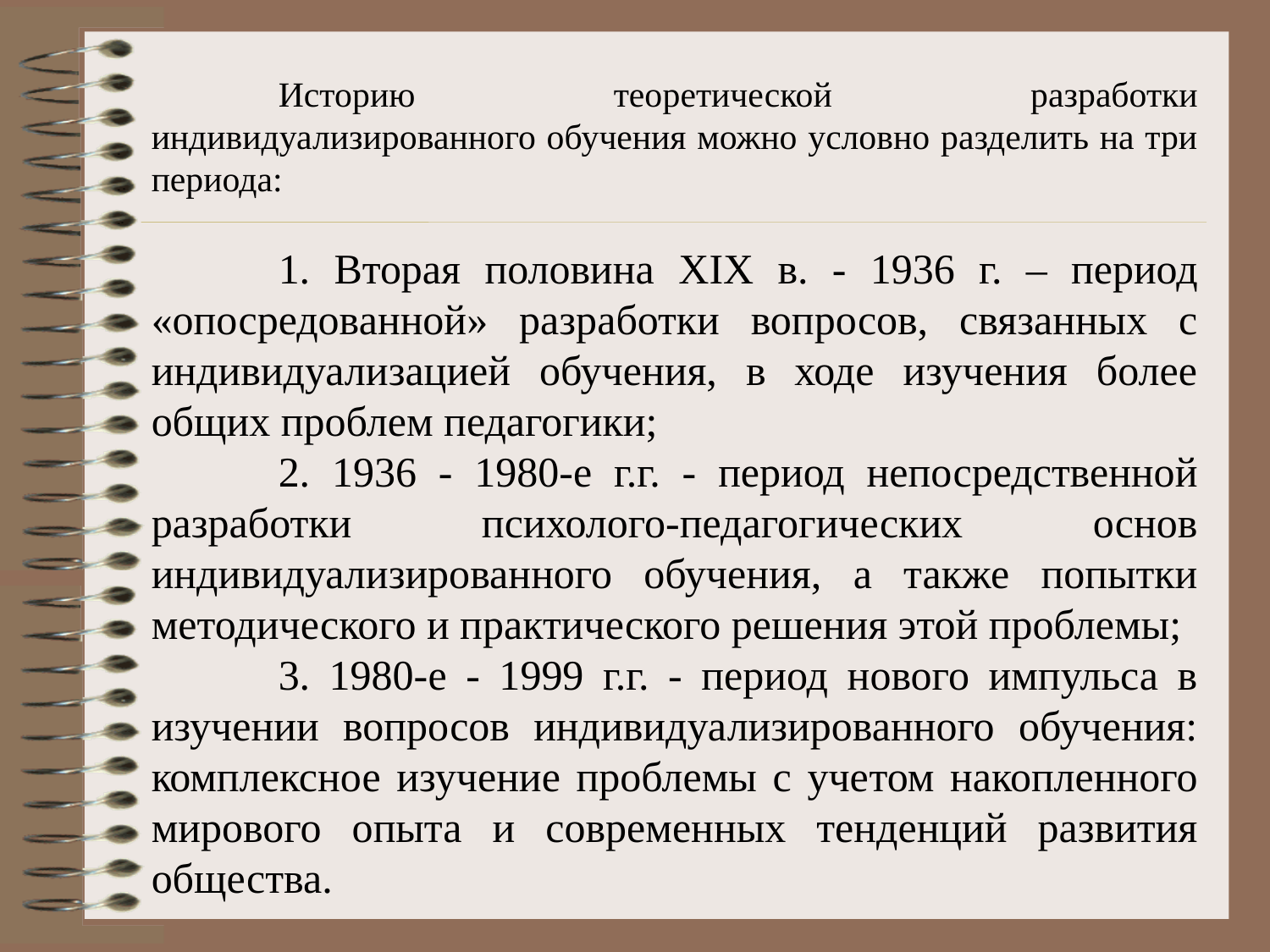

Историю теоретической разработки индивидуализированного обучения можно условно разделить на три периода:

	1. Вторая половина XIX в. - 1936 г. – период «опосредованной» разработки вопросов, связанных с индивидуализацией обучения, в ходе изучения более общих проблем педагогики;
	2. 1936 - 1980-е г.г. - период непосредственной разработки психолого-педагогических основ индивидуализированного обучения, а также попытки методического и практического решения этой проблемы;
	3. 1980-е - 1999 г.г. - период нового импульса в изучении вопросов индивидуализированного обучения: комплексное изучение проблемы с уче­том накопленного мирового опыта и современных тенденций развития общества.